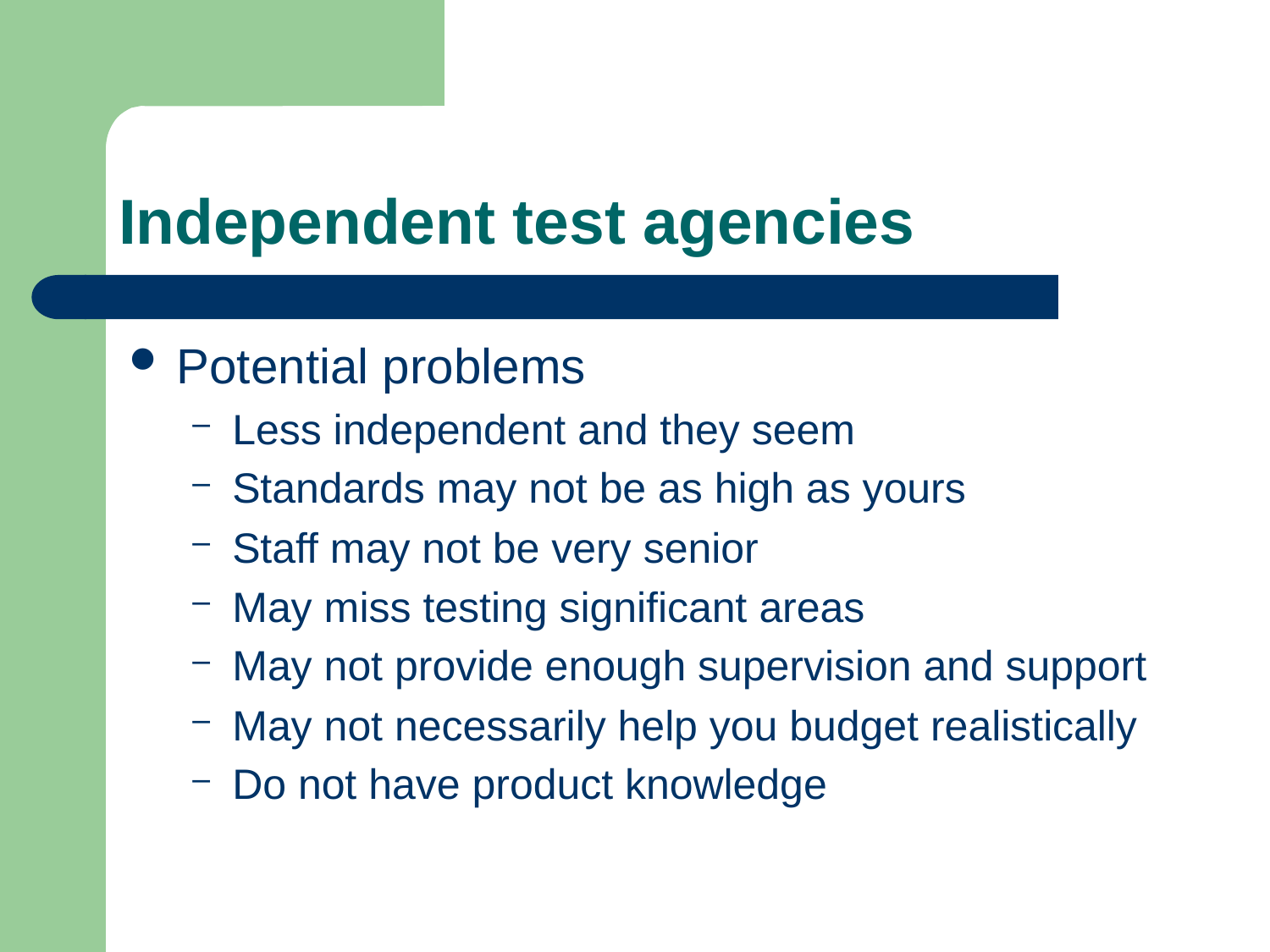

# Independent test agencies
Potential problems
Less independent and they seem
Standards may not be as high as yours
Staff may not be very senior
May miss testing significant areas
May not provide enough supervision and support
May not necessarily help you budget realistically
Do not have product knowledge